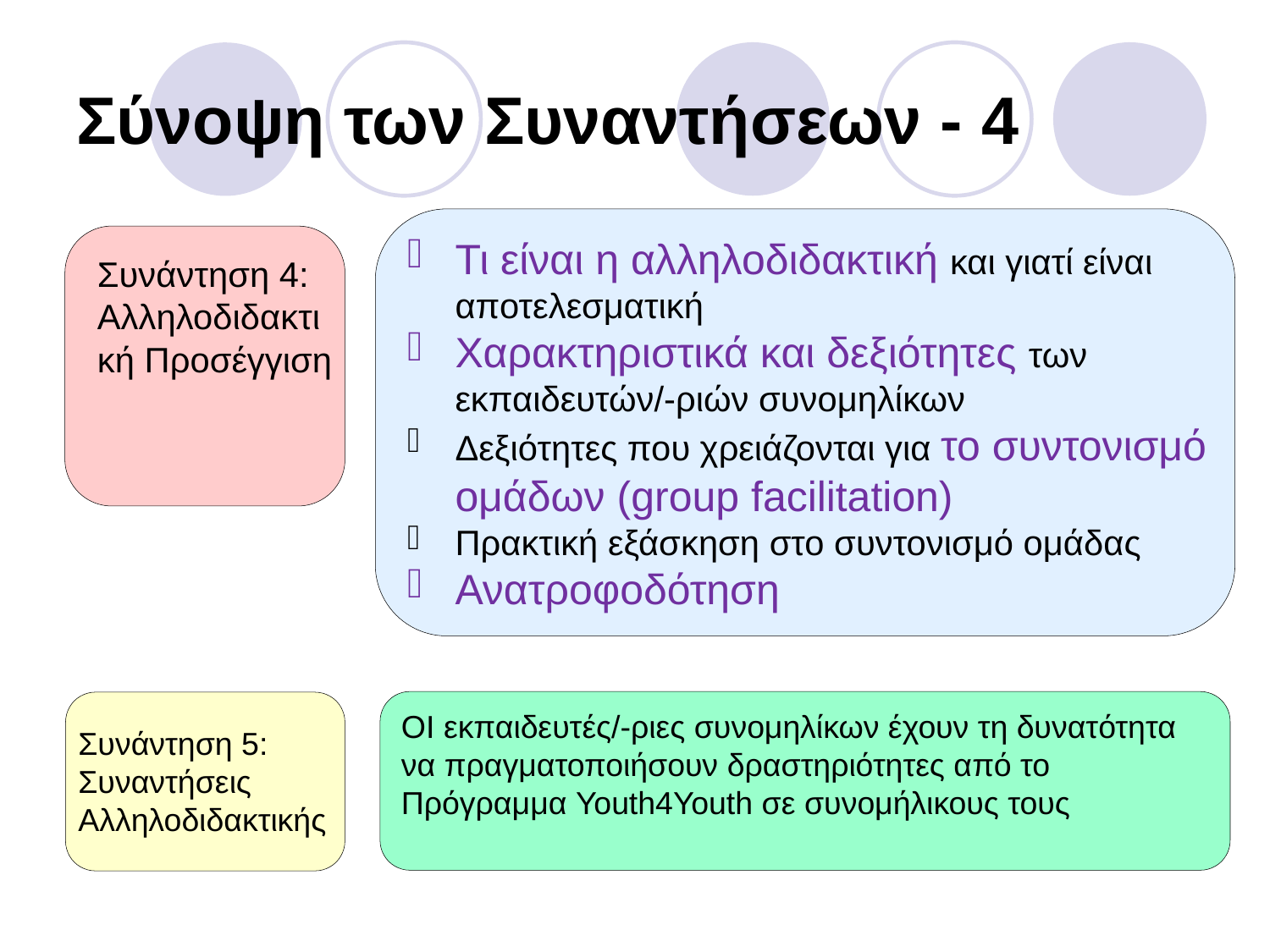

# Σύνοψη των Συναντήσεων - 4

Τι είναι η αλληλοδιδακτική και γιατί είναι αποτελεσματική
Χαρακτηριστικά και δεξιότητες των εκπαιδευτών/-ριών συνομηλίκων
Δεξιότητες που χρειάζονται για το συντονισμό ομάδων (group facilitation)
Πρακτική εξάσκηση στο συντονισμό ομάδας
Ανατροφοδότηση

Συνάντηση 4: Αλληλοδιδακτική Προσέγγιση
ΟΙ εκπαιδευτές/-ριες συνομηλίκων έχουν τη δυνατότητα να πραγματοποιήσουν δραστηριότητες από το Πρόγραμμα Youth4Youth σε συνομήλικους τους

Συνάντηση 5: Συναντήσεις Αλληλοδιδακτικής